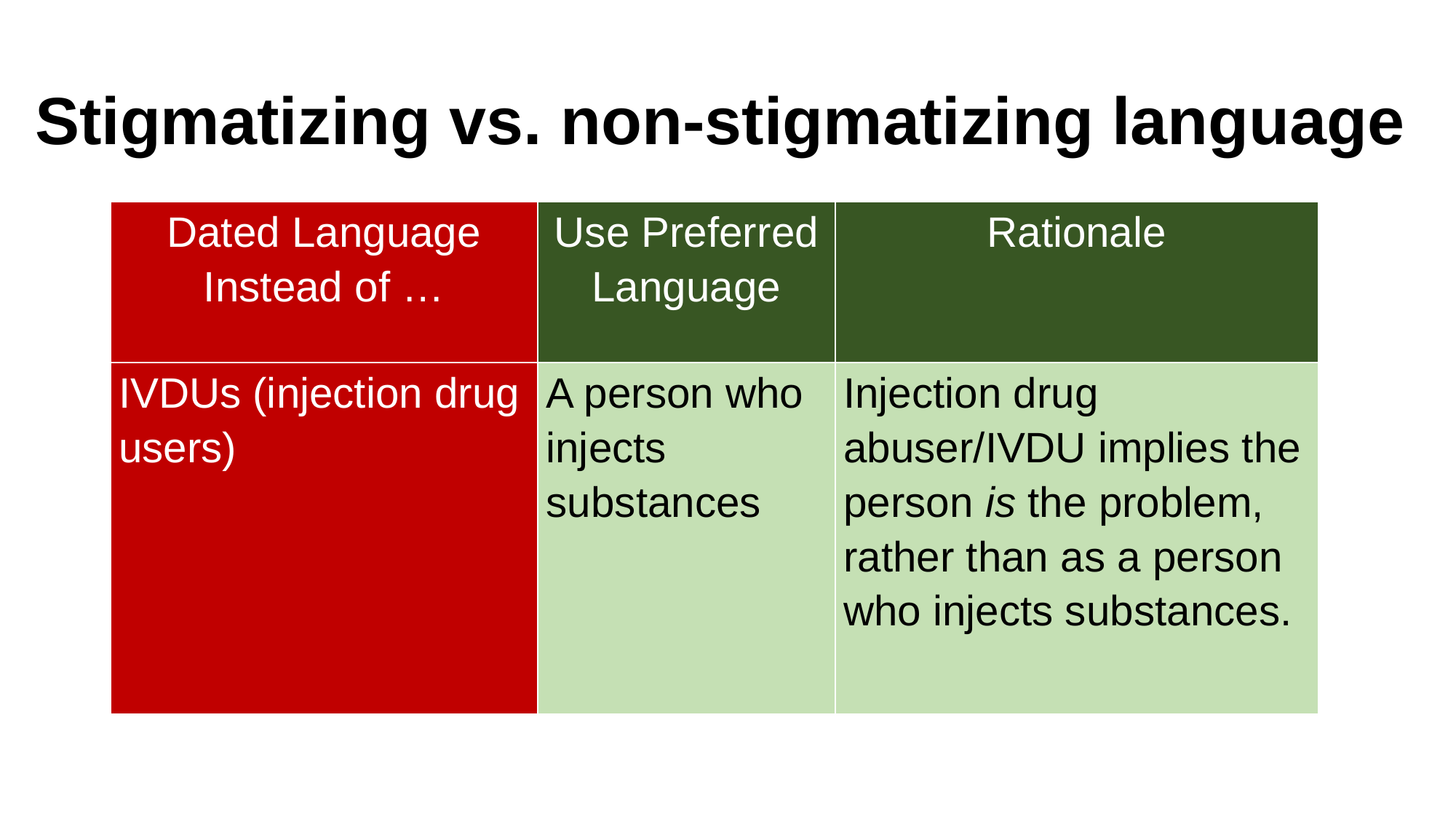

# Stigmatizing vs. non-stigmatizing language
| Dated Language Instead of … | Use Preferred Language | Rationale |
| --- | --- | --- |
| IVDUs (injection drug users) | A person who injects substances | Injection drug abuser/IVDU implies the person is the problem, rather than as a person who injects substances. |